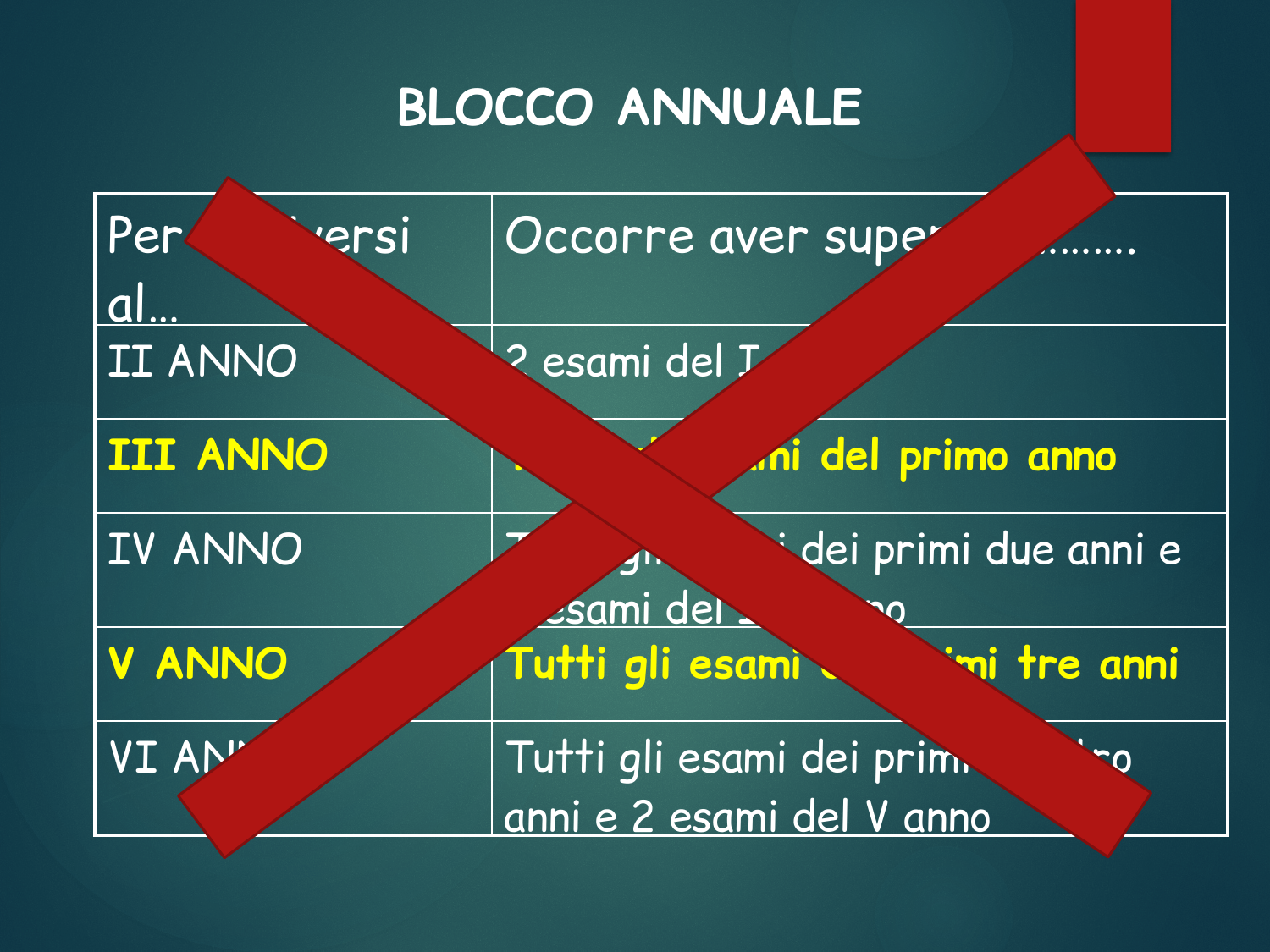

BLOCCO ANNUALE
| Per iscriversi al… | Occorre aver superato………. |
| --- | --- |
| II ANNO | 2 esami del I anno |
| III ANNO | Tutti gli esami del primo anno |
| IV ANNO | Tutti gli esami dei primi due anni e 2 esami del III anno |
| V ANNO | Tutti gli esami dei primi tre anni |
| VI ANNO | Tutti gli esami dei primi quattro anni e 2 esami del V anno |